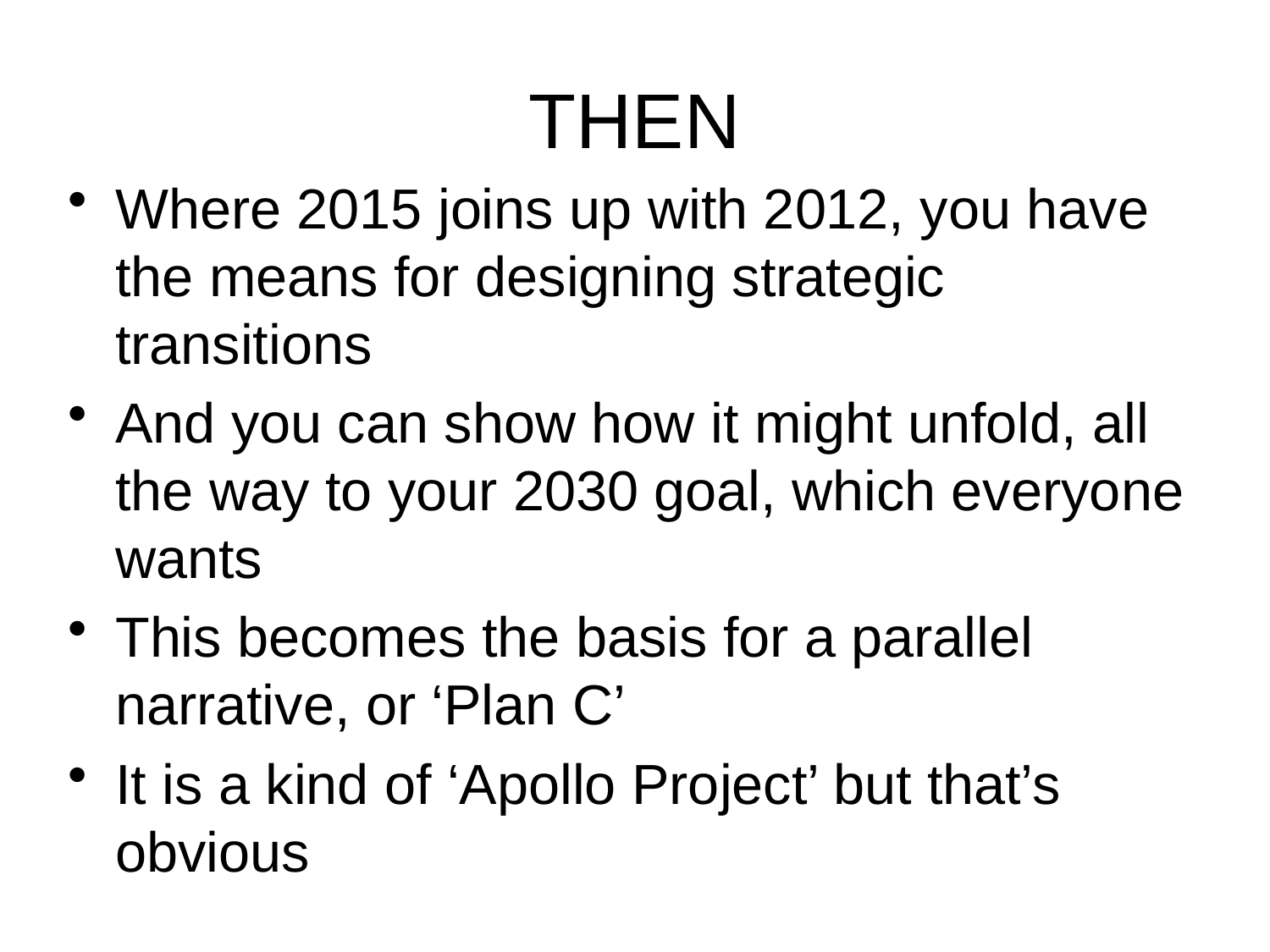

# THEN
Where 2015 joins up with 2012, you have the means for designing strategic transitions
And you can show how it might unfold, all the way to your 2030 goal, which everyone wants
This becomes the basis for a parallel narrative, or ‘Plan C’
It is a kind of ‘Apollo Project’ but that’s obvious